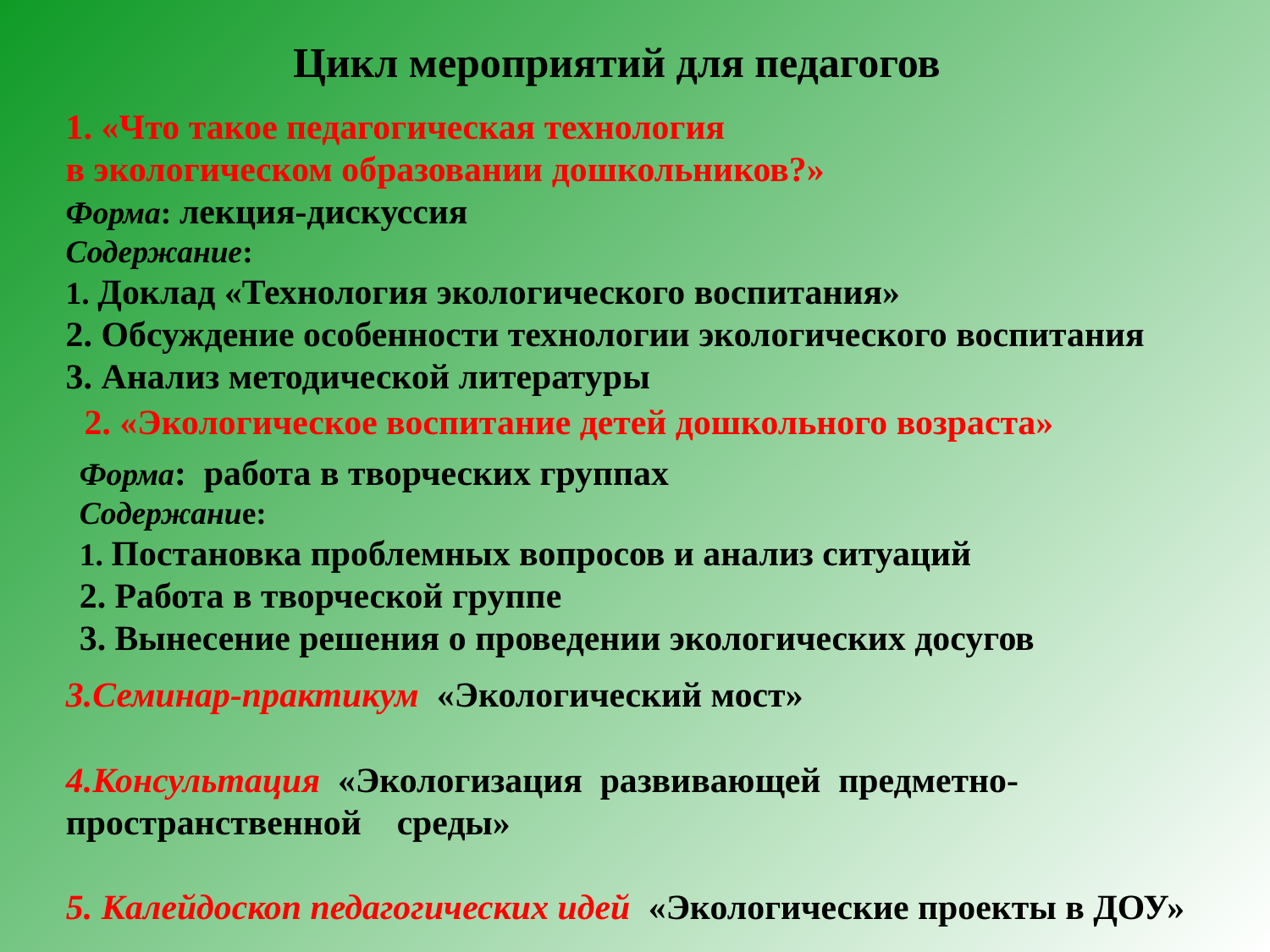

Цикл мероприятий для педагогов
1. «Что такое педагогическая технология
в экологическом образовании дошкольников?»
Форма: лекция-дискуссия
Содержание:
1.​ Доклад «Технология экологического воспитания»
2.​ Обсуждение особенности технологии экологического воспитания
3.​ Анализ методической литературы

2. «Экологическое воспитание детей дошкольного возраста»
Форма:  работа в творческих группах
Содержание:
1.​ Постановка проблемных вопросов и анализ ситуаций
2.​ Работа в творческой группе
3.​ Вынесение решения о проведении экологических досугов
3.Семинар-практикум  «Экологический мост»

4.Консультация  «Экологизация  развивающей  предметно- пространственной    среды»

5. Калейдоскоп педагогических идей  «Экологические проекты в ДОУ»